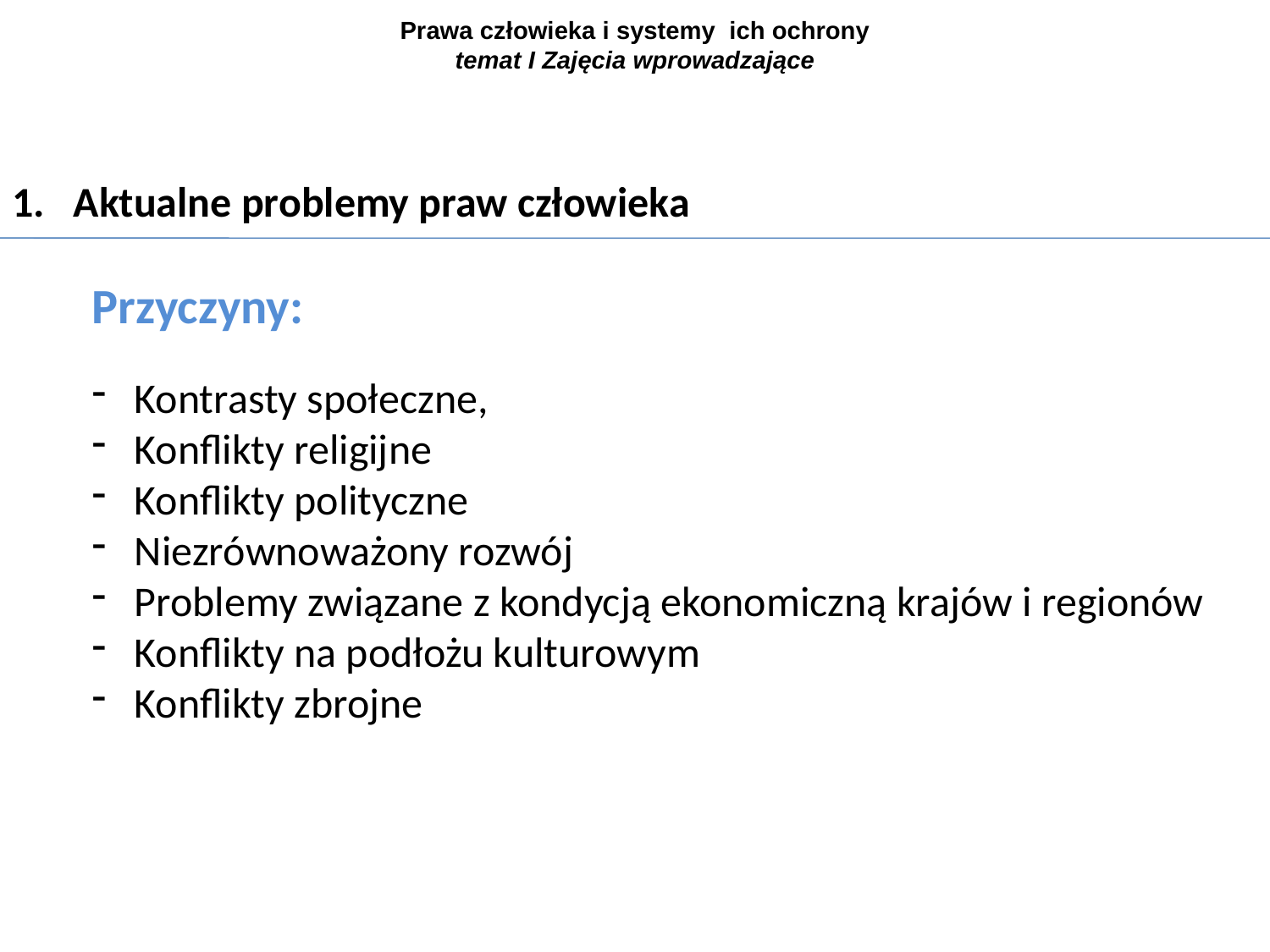

# Prawa człowieka i systemy  ich ochrony temat I Zajęcia wprowadzające
1.   Aktualne problemy praw człowieka
Przyczyny:

   Kontrasty społeczne,
   Konflikty religijne
   Konflikty polityczne
   Niezrównoważony rozwój
   Problemy związane z kondycją ekonomiczną krajów i regionów
   Konflikty na podłożu kulturowym
   Konflikty zbrojne